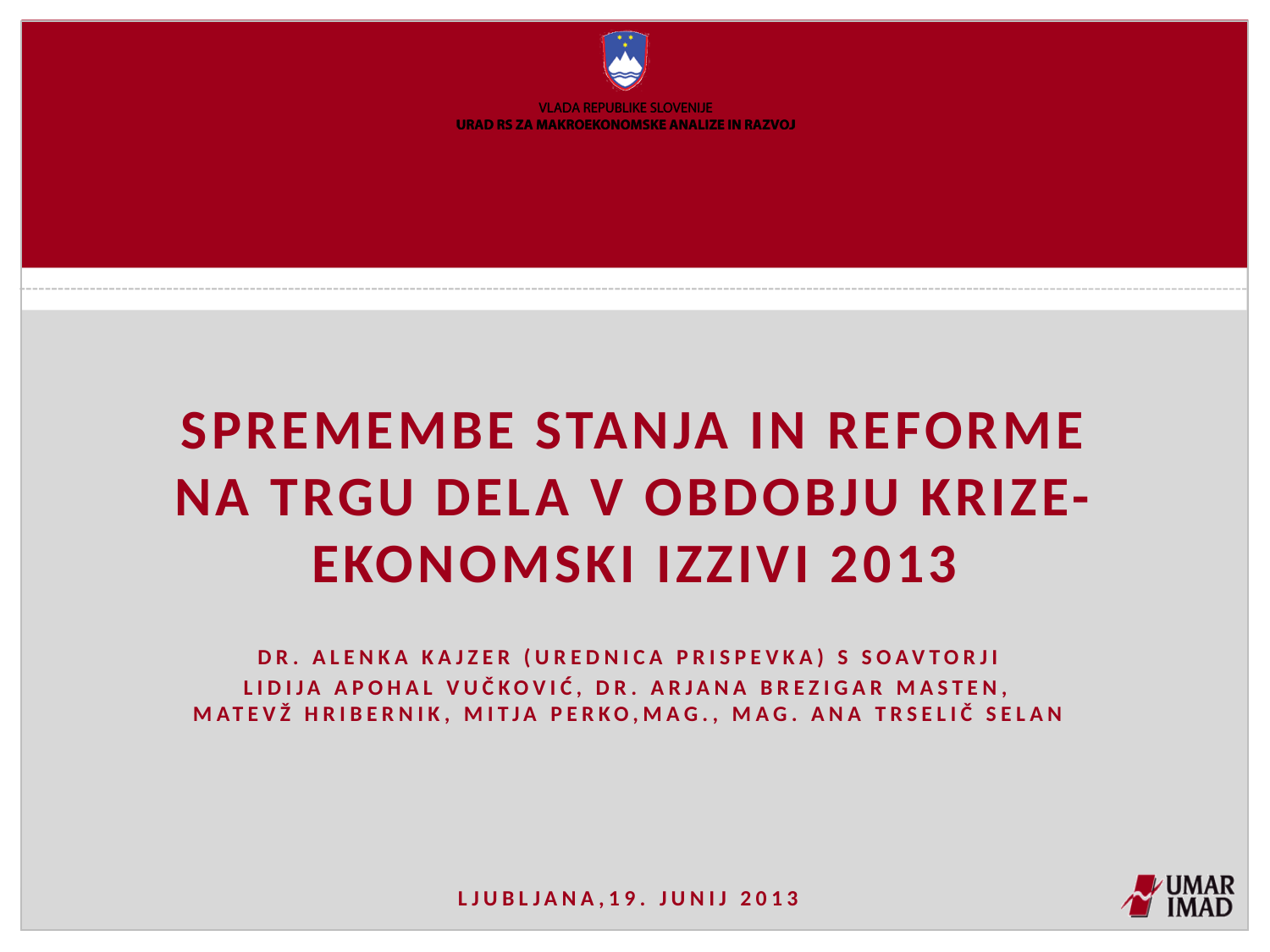

Spremembe stanja in reforme na trgu dela v obdobju krize-EKONomski IZZIVI 2013
dr. Alenka Kajzer (urednica prispevka) s soavtorji
Lidija Apohal Vučković, dr. Arjana Brezigar Masten, Matevž Hribernik, Mitja Perko,mag., mag. Ana Trselič Selan

Ljubljana,19. junij 2013